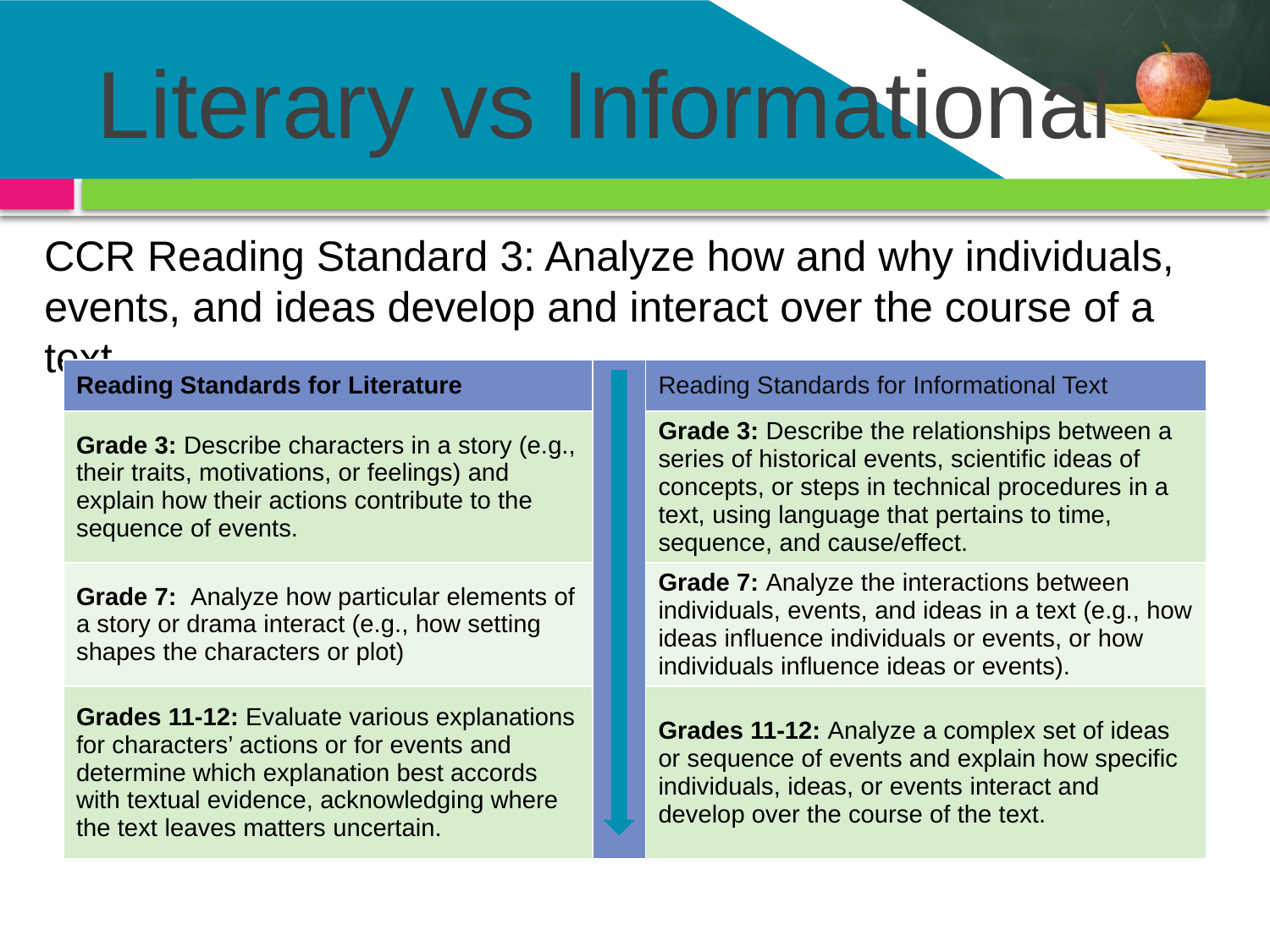

Literary vs Informational

CCR Reading Standard 3: Analyze how and why individuals, events, and ideas develop and interact over the course of a text.

| Reading Standards for Literature |  | Reading Standards for Informational Text |
| --- | --- | --- |
| Grade 3: Describe characters in a story (e.g., their traits, motivations, or feelings) and explain how their actions contribute to the sequence of events. |  | Grade 3: Describe the relationships between a series of historical events, scientific ideas of concepts, or steps in technical procedures in a text, using language that pertains to time, sequence, and cause/effect. |
| Grade 7: Analyze how particular elements of a story or drama interact (e.g., how setting shapes the characters or plot) |  | Grade 7: Analyze the interactions between individuals, events, and ideas in a text (e.g., how ideas influence individuals or events, or how individuals influence ideas or events). |
| Grades 11-12: Evaluate various explanations for characters’ actions or for events and determine which explanation best accords with textual evidence, acknowledging where the text leaves matters uncertain. |  | Grades 11-12: Analyze a complex set of ideas or sequence of events and explain how specific individuals, ideas, or events interact and develop over the course of the text. |